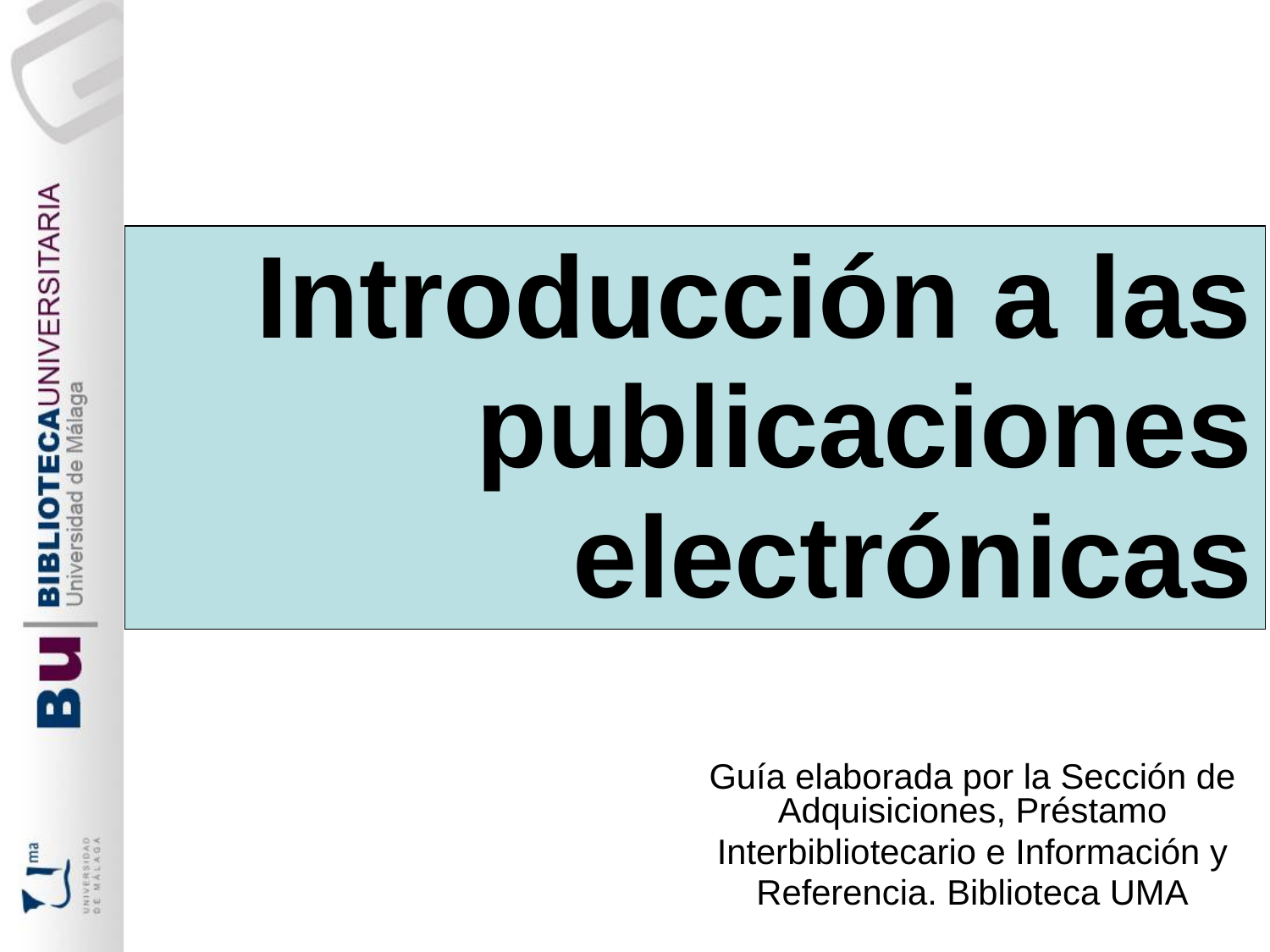

| Introducción a las publicaciones electrónicas |
| --- |

Guía elaborada por la Sección de Adquisiciones, Préstamo
Interbibliotecario e Información y
Referencia. Biblioteca UMA